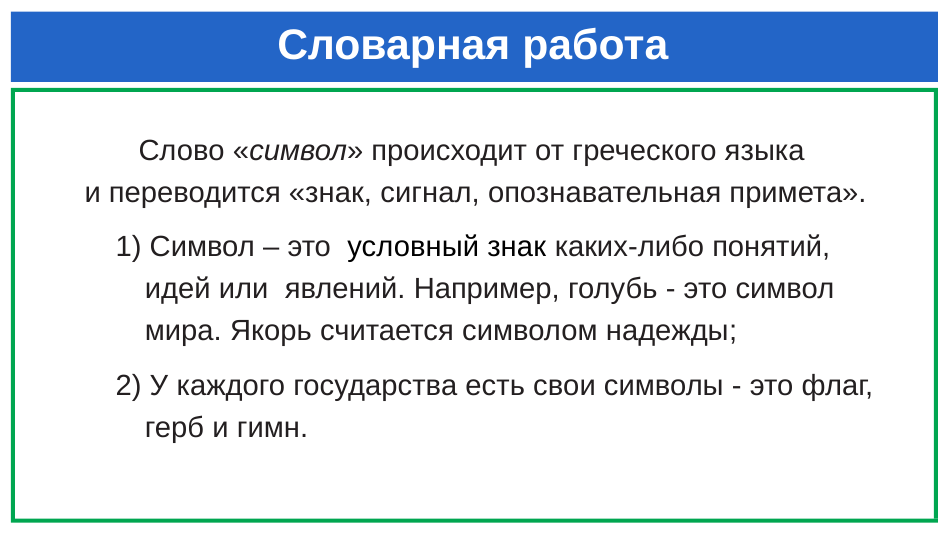

# Словарная работа
Слово «символ» происходит от греческого языка
и переводится «знак, сигнал, опознавательная примета».
1) Символ – это  условный знак каких-либо понятий, идей или  явлений. Например, голубь - это символ мира. Якорь считается символом надежды;
2) У каждого государства есть свои символы - это флаг, герб и гимн.